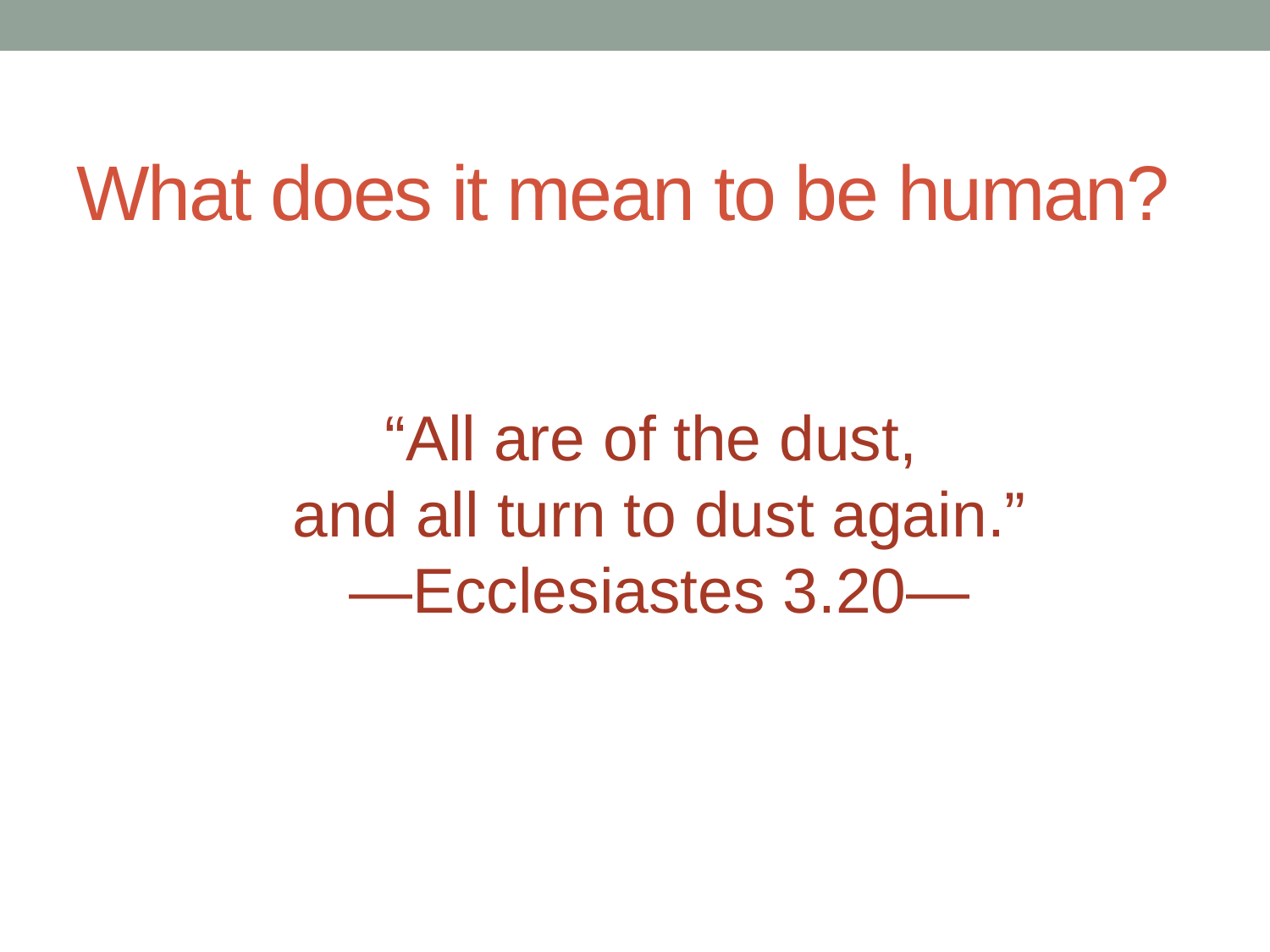

# What does it mean to be human?

“All are of the dust,
and all turn to dust again.”
—Ecclesiastes 3.20—